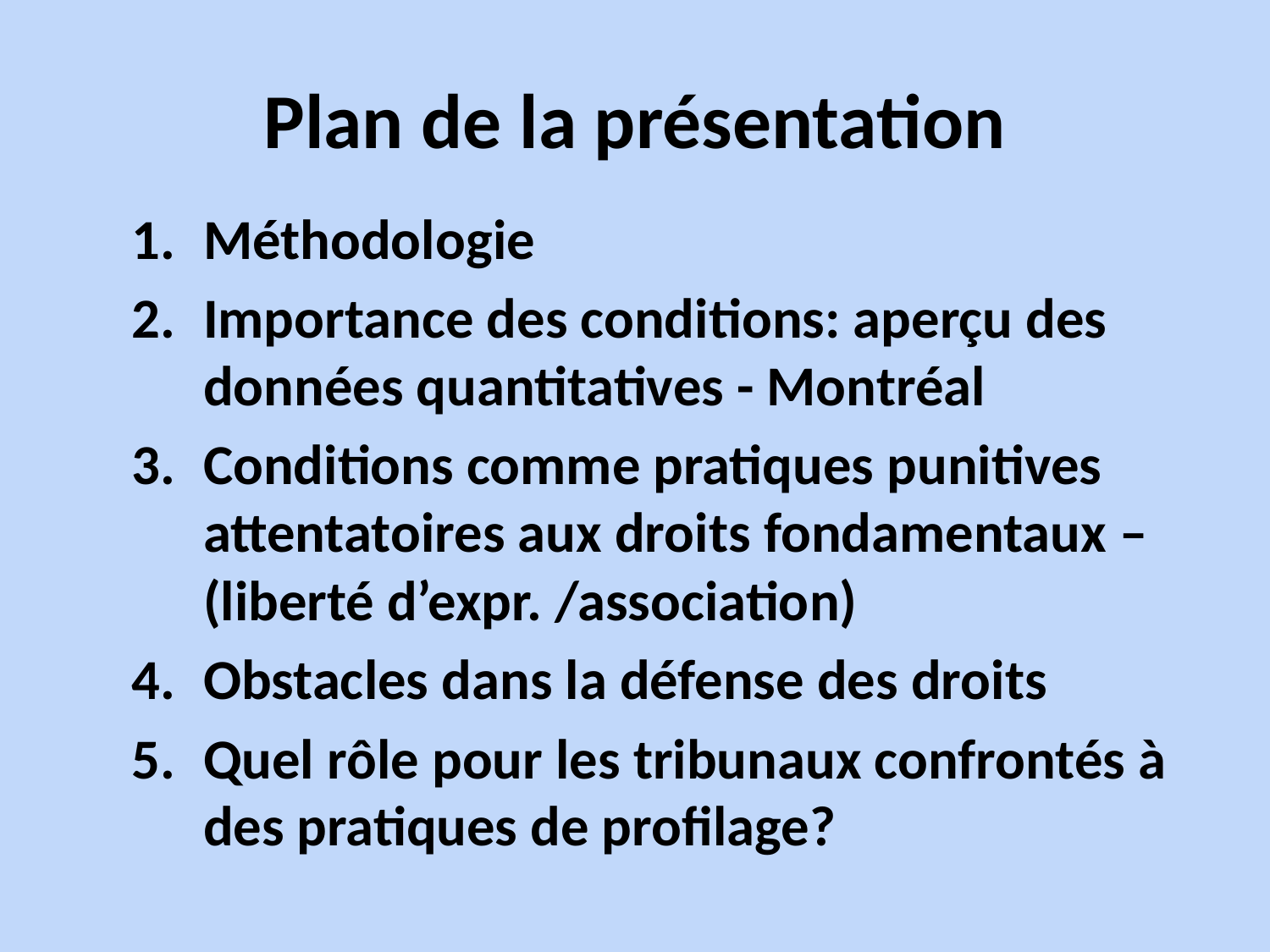

# Plan de la présentation
Méthodologie
Importance des conditions: aperçu des données quantitatives - Montréal
Conditions comme pratiques punitives attentatoires aux droits fondamentaux – (liberté d’expr. /association)
Obstacles dans la défense des droits
Quel rôle pour les tribunaux confrontés à des pratiques de profilage?